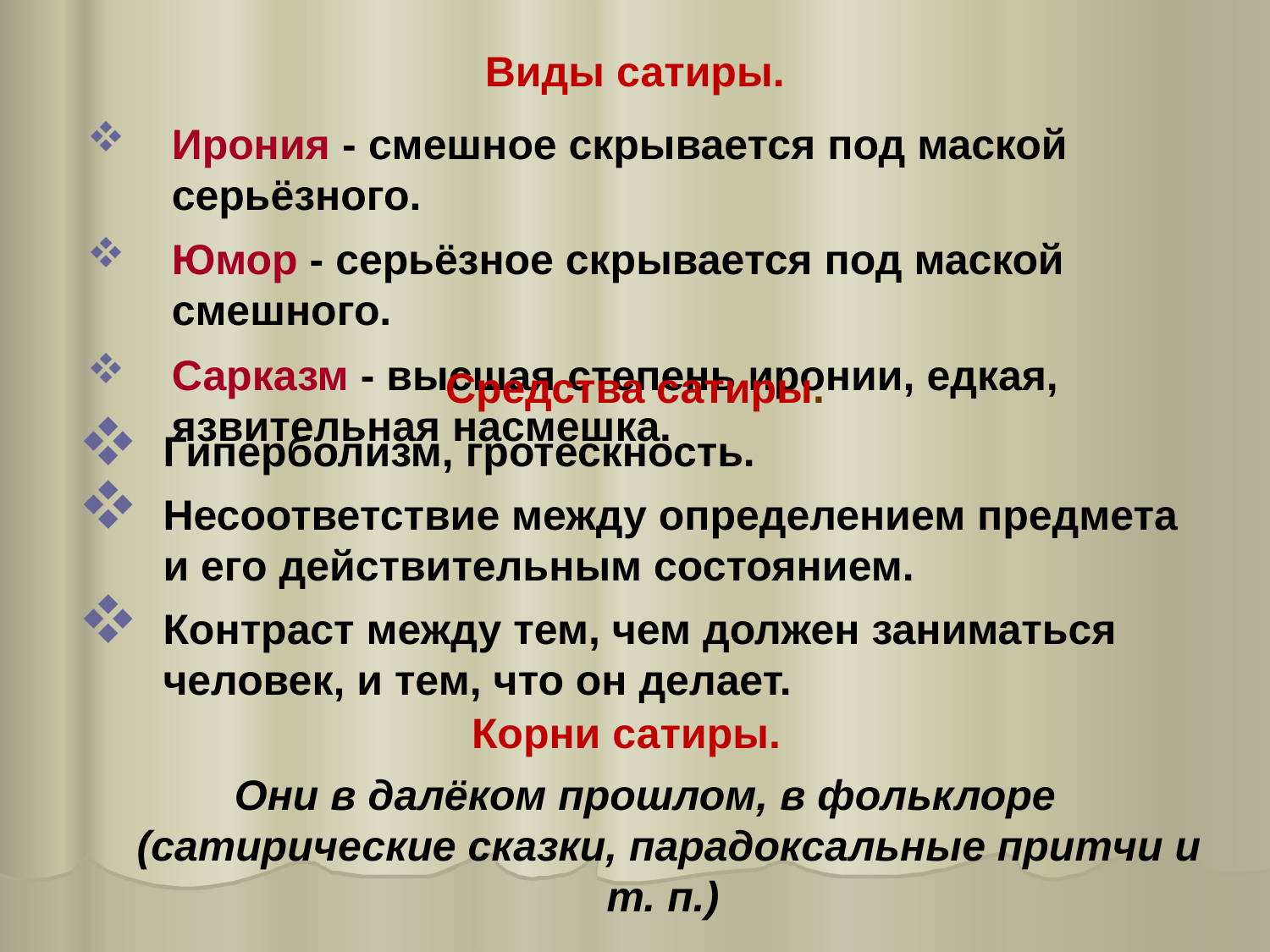

# Виды сатиры.
Ирония - смешное скрывается под маской серьёзного.
Юмор - серьёзное скрывается под маской смешного.
Сарказм - высшая степень иронии, едкая, язвительная насмешка.
Средства сатиры.
Гиперболизм, гротескность.
Несоответствие между определением предмета и его действительным состоянием.
Контраст между тем, чем должен заниматься человек, и тем, что он делает.
Корни сатиры.
Они в далёком прошлом, в фольклоре (сатирические сказки, парадоксальные притчи и т. п.)